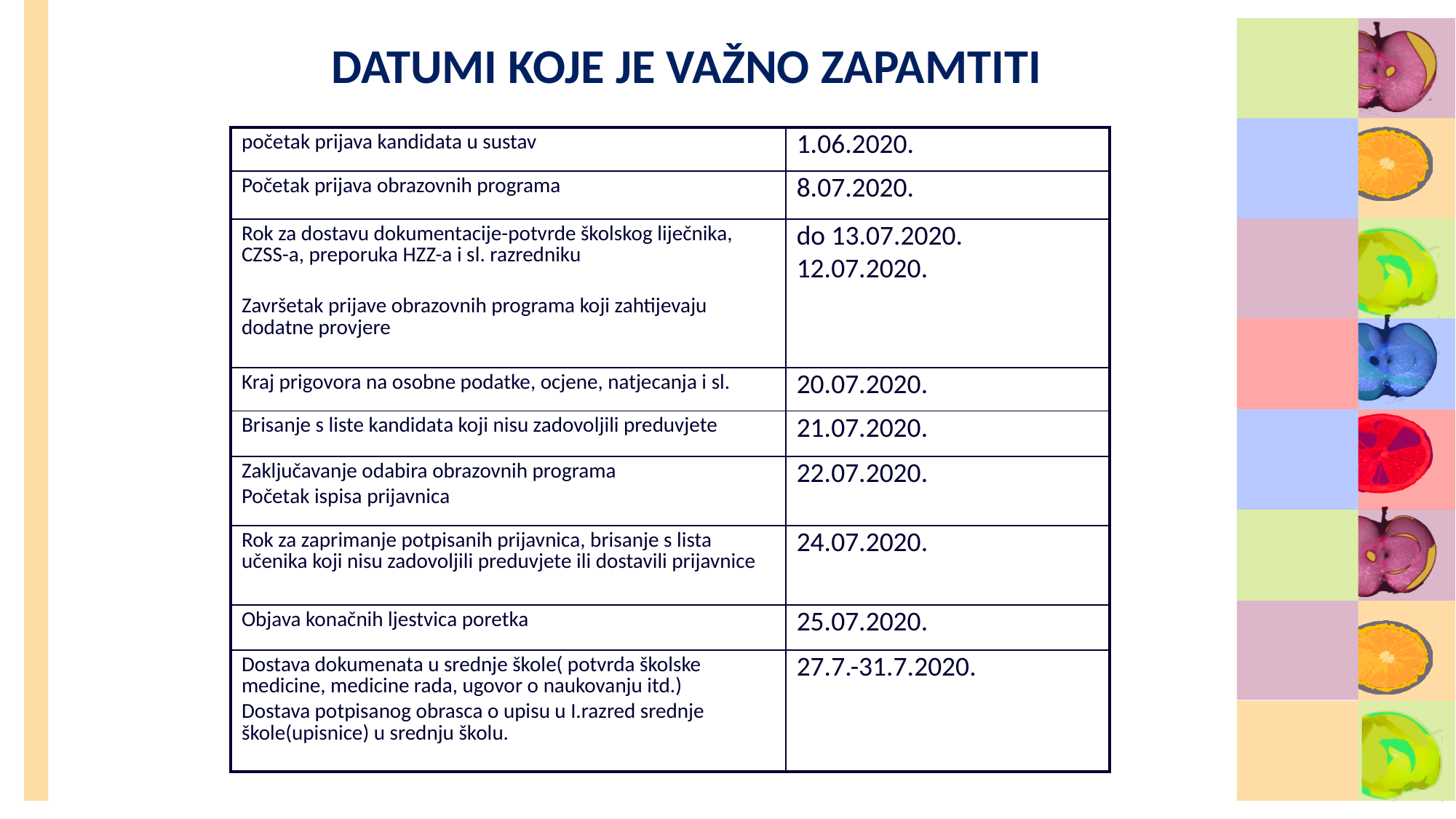

# DATUMI KOJE JE VAŽNO ZAPAMTITI
| početak prijava kandidata u sustav | 1.06.2020. |
| --- | --- |
| Početak prijava obrazovnih programa | 8.07.2020. |
| Rok za dostavu dokumentacije-potvrde školskog liječnika, CZSS-a, preporuka HZZ-a i sl. razredniku Završetak prijave obrazovnih programa koji zahtijevaju dodatne provjere | do 13.07.2020. 12.07.2020. |
| Kraj prigovora na osobne podatke, ocjene, natjecanja i sl. | 20.07.2020. |
| Brisanje s liste kandidata koji nisu zadovoljili preduvjete | 21.07.2020. |
| Zaključavanje odabira obrazovnih programa Početak ispisa prijavnica | 22.07.2020. |
| Rok za zaprimanje potpisanih prijavnica, brisanje s lista učenika koji nisu zadovoljili preduvjete ili dostavili prijavnice | 24.07.2020. |
| Objava konačnih ljestvica poretka | 25.07.2020. |
| Dostava dokumenata u srednje škole( potvrda školske medicine, medicine rada, ugovor o naukovanju itd.) Dostava potpisanog obrasca o upisu u I.razred srednje škole(upisnice) u srednju školu. | 27.7.-31.7.2020. |